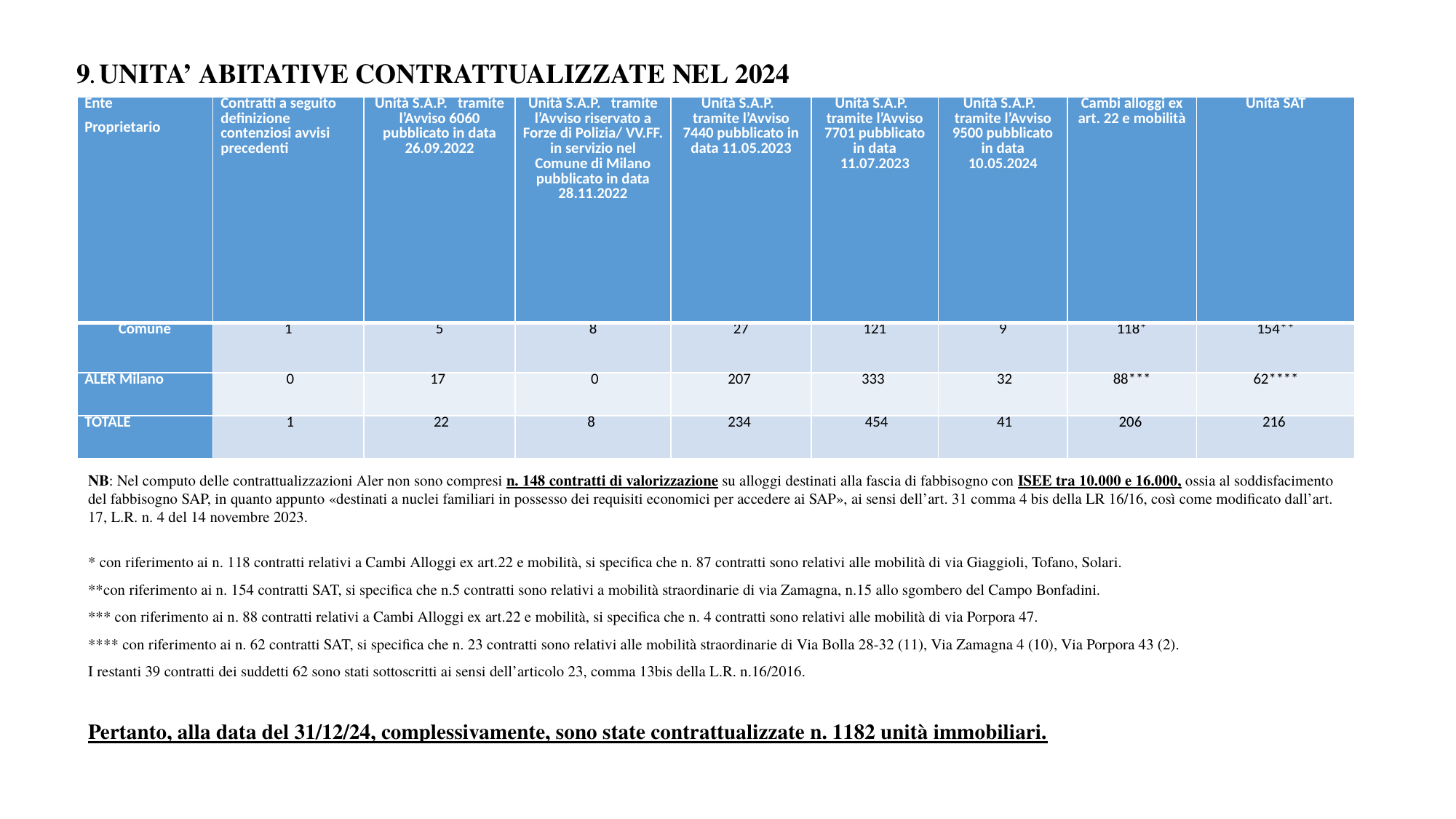

9. UNITA’ ABITATIVE CONTRATTUALIZZATE NEL 2024
| Ente Proprietario | Contratti a seguito definizione contenziosi avvisi precedenti | Unità S.A.P. tramite l’Avviso 6060 pubblicato in data 26.09.2022 | Unità S.A.P. tramite l’Avviso riservato a Forze di Polizia/ VV.FF. in servizio nel Comune di Milano pubblicato in data 28.11.2022 | Unità S.A.P. tramite l’Avviso 7440 pubblicato in data 11.05.2023 | Unità S.A.P. tramite l’Avviso 7701 pubblicato in data 11.07.2023 | Unità S.A.P. tramite l’Avviso 9500 pubblicato in data 10.05.2024 | Cambi alloggi ex art. 22 e mobilità | Unità SAT |
| --- | --- | --- | --- | --- | --- | --- | --- | --- |
| Comune | 1 | 5 | 8 | 27 | 121 | 9 | 118\* | 154\*\* |
| ALER Milano | 0 | 17 | 0 | 207 | 333 | 32 | 88\*\*\* | 62\*\*\*\* |
| TOTALE | 1 | 22 | 8 | 234 | 454 | 41 | 206 | 216 |

NB: Nel computo delle contrattualizzazioni Aler non sono compresi n. 148 contratti di valorizzazione su alloggi destinati alla fascia di fabbisogno con ISEE tra 10.000 e 16.000, ossia al soddisfacimento del fabbisogno SAP, in quanto appunto «destinati a nuclei familiari in possesso dei requisiti economici per accedere ai SAP», ai sensi dell’art. 31 comma 4 bis della LR 16/16, così come modificato dall’art. 17, L.R. n. 4 del 14 novembre 2023.

* con riferimento ai n. 118 contratti relativi a Cambi Alloggi ex art.22 e mobilità, si specifica che n. 87 contratti sono relativi alle mobilità di via Giaggioli, Tofano, Solari.
**con riferimento ai n. 154 contratti SAT, si specifica che n.5 contratti sono relativi a mobilità straordinarie di via Zamagna, n.15 allo sgombero del Campo Bonfadini.
*** con riferimento ai n. 88 contratti relativi a Cambi Alloggi ex art.22 e mobilità, si specifica che n. 4 contratti sono relativi alle mobilità di via Porpora 47.
**** con riferimento ai n. 62 contratti SAT, si specifica che n. 23 contratti sono relativi alle mobilità straordinarie di Via Bolla 28-32 (11), Via Zamagna 4 (10), Via Porpora 43 (2).
I restanti 39 contratti dei suddetti 62 sono stati sottoscritti ai sensi dell’articolo 23, comma 13bis della L.R. n.16/2016.

Pertanto, alla data del 31/12/24, complessivamente, sono state contrattualizzate n. 1182 unità immobiliari.